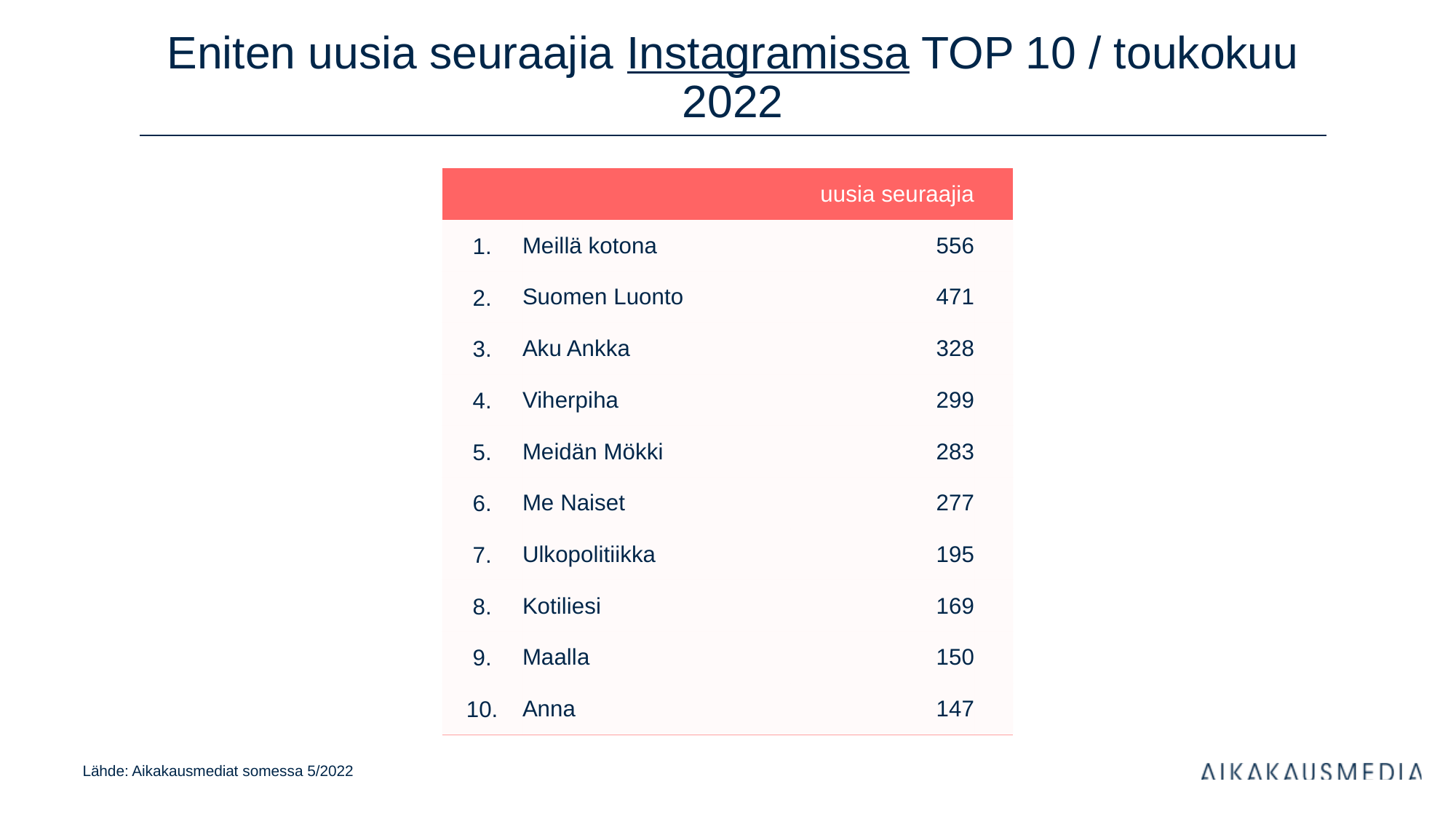

# Eniten uusia seuraajia Instagramissa TOP 10 / toukokuu 2022
| uusia seuraajia |  | kanavan tilaajia |  |
| --- | --- | --- | --- |
| 1. | Meillä kotona | 556 |  |
| 2. | Suomen Luonto | 471 |  |
| 3. | Aku Ankka | 328 |  |
| 4. | Viherpiha | 299 |  |
| 5. | Meidän Mökki | 283 |  |
| 6. | Me Naiset | 277 |  |
| 7. | Ulkopolitiikka | 195 |  |
| 8. | Kotiliesi | 169 |  |
| 9. | Maalla | 150 |  |
| 10. | Anna | 147 |  |